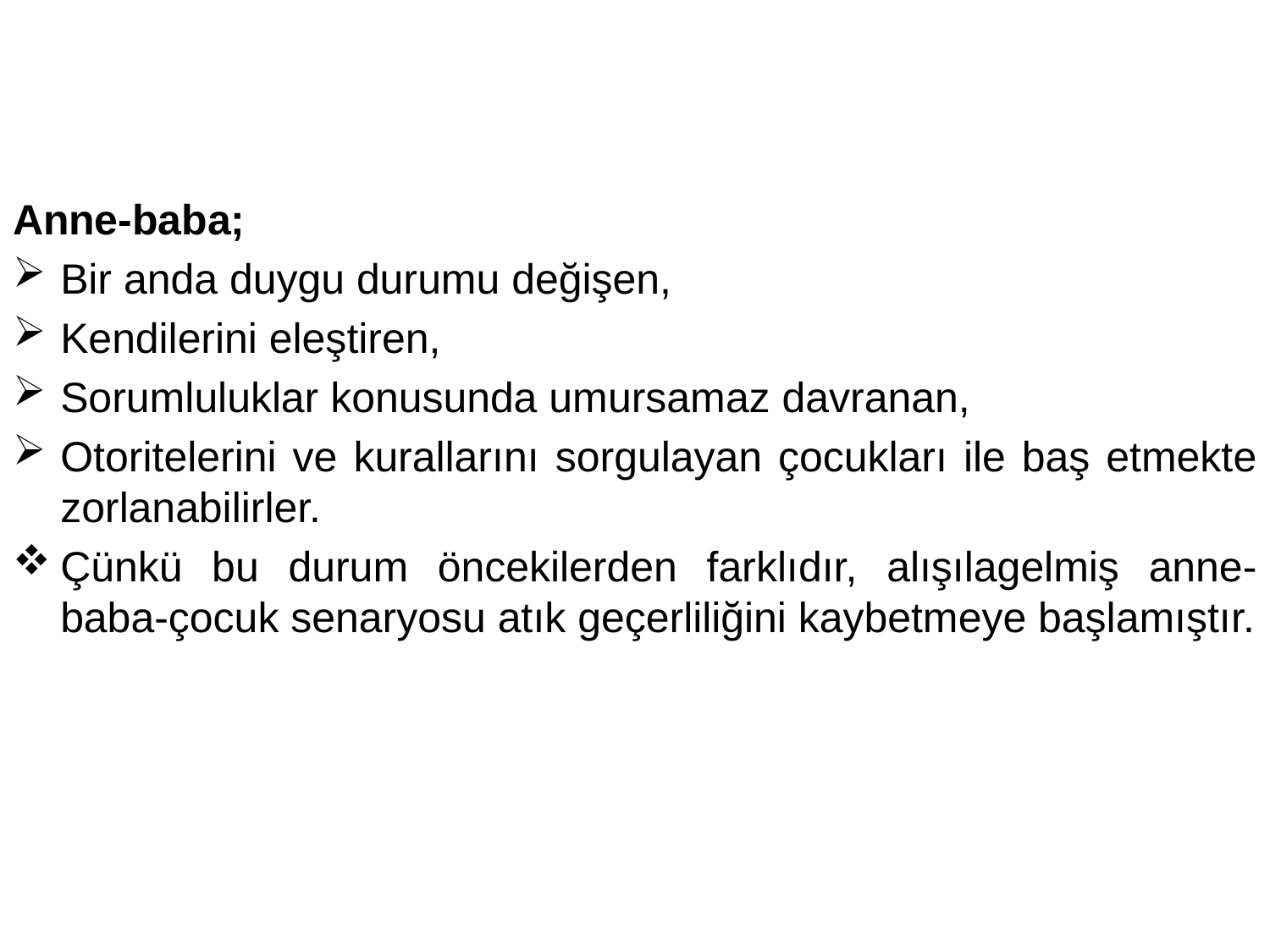

Anne-baba;
Bir anda duygu durumu değişen,
Kendilerini eleştiren,
Sorumluluklar konusunda umursamaz davranan,
Otoritelerini ve kurallarını sorgulayan çocukları ile baş etmekte zorlanabilirler.
Çünkü bu durum öncekilerden farklıdır, alışılagelmiş anne-baba-çocuk senaryosu atık geçerliliğini kaybetmeye başlamıştır.